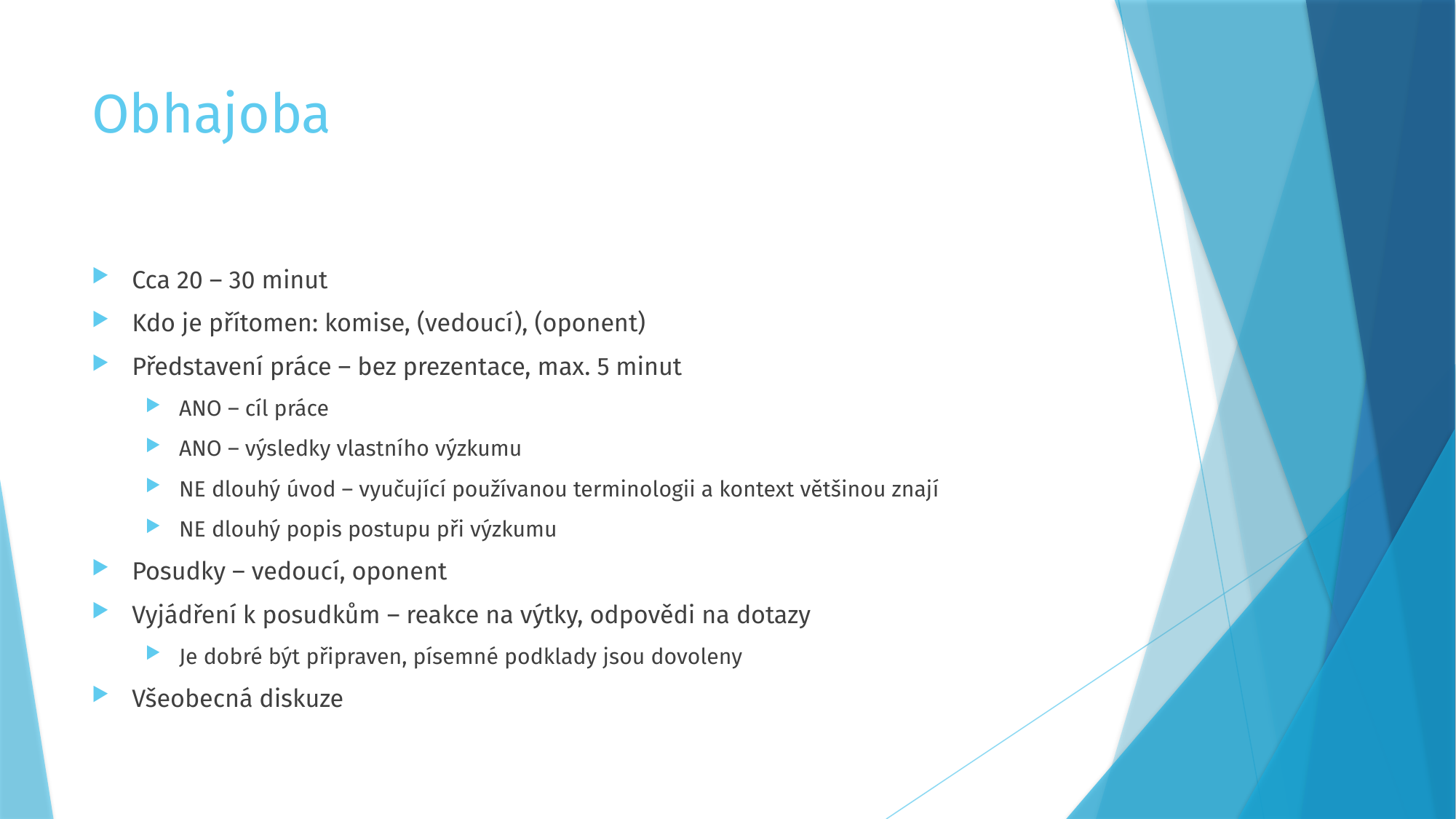

# Obhajoba
Cca 20 – 30 minut
Kdo je přítomen: komise, (vedoucí), (oponent)
Představení práce – bez prezentace, max. 5 minut
ANO – cíl práce
ANO – výsledky vlastního výzkumu
NE dlouhý úvod – vyučující používanou terminologii a kontext většinou znají
NE dlouhý popis postupu při výzkumu
Posudky – vedoucí, oponent
Vyjádření k posudkům – reakce na výtky, odpovědi na dotazy
Je dobré být připraven, písemné podklady jsou dovoleny
Všeobecná diskuze